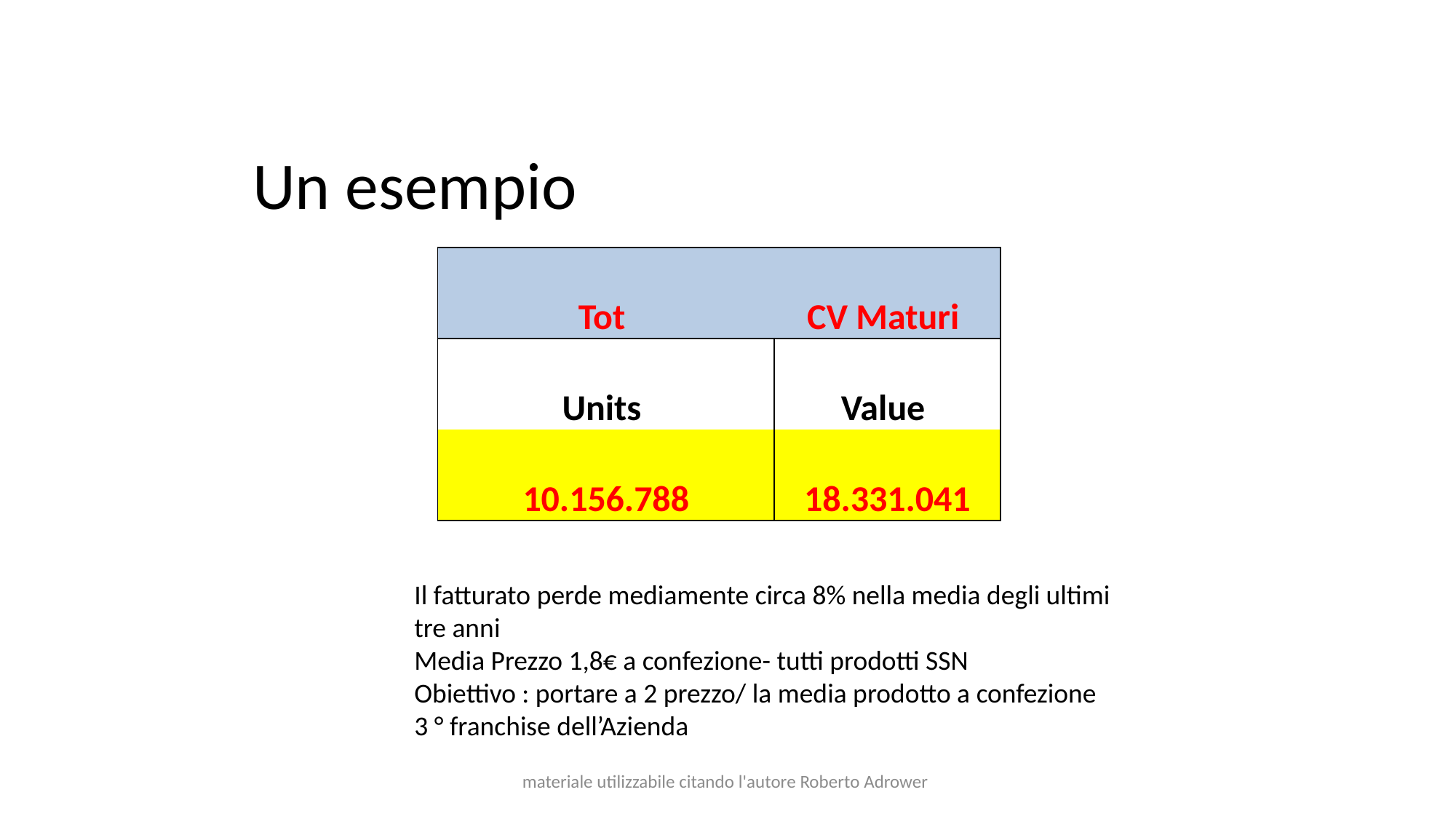

# Un esempio
| Tot | CV Maturi |
| --- | --- |
| Units | Value |
| 10.156.788 | 18.331.041 |
Il fatturato perde mediamente circa 8% nella media degli ultimi tre anni
Media Prezzo 1,8€ a confezione- tutti prodotti SSN
Obiettivo : portare a 2 prezzo/ la media prodotto a confezione
3 ° franchise dell’Azienda
materiale utilizzabile citando l'autore Roberto Adrower